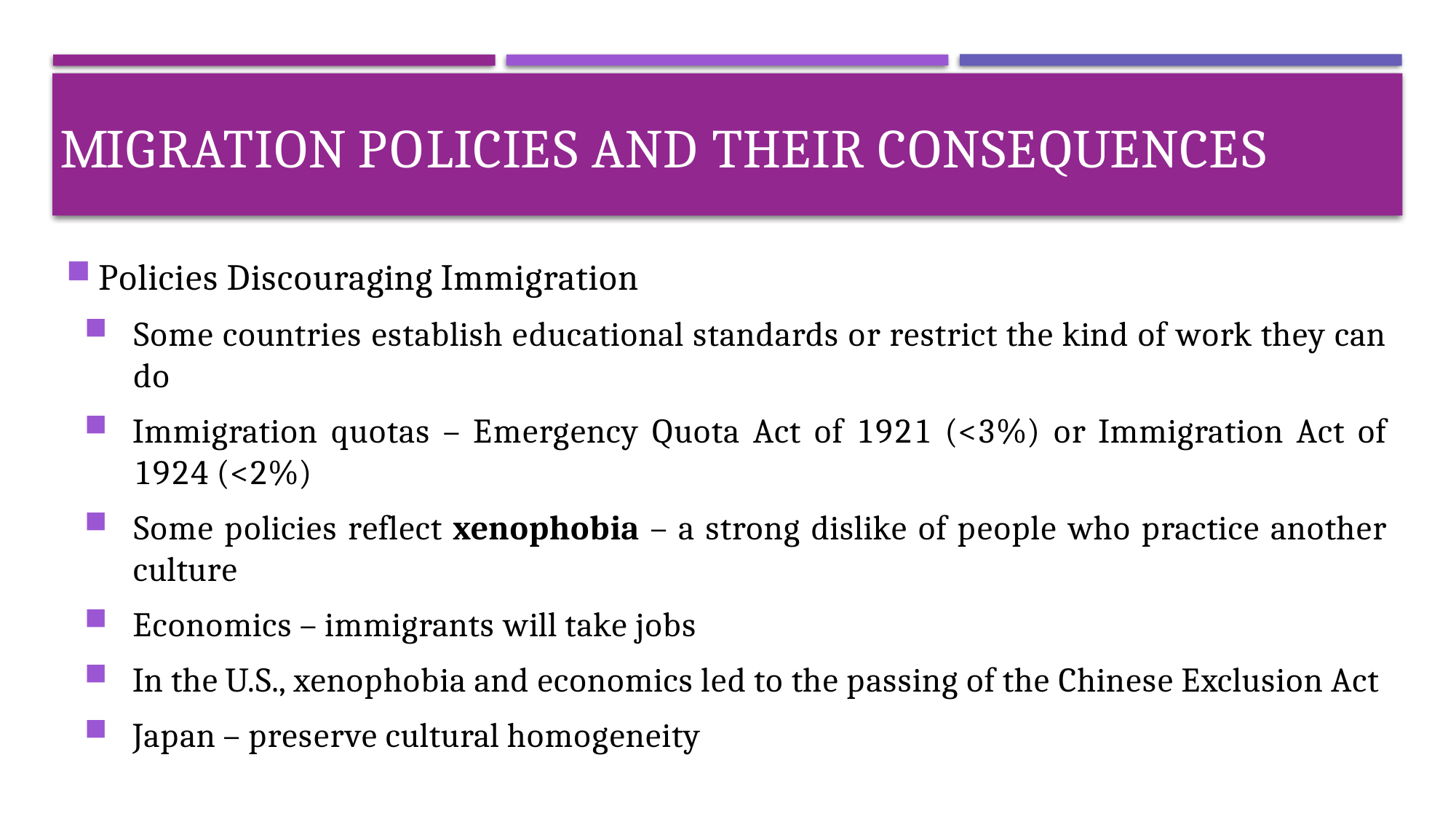

# Migration policies and their consequences
Policies Discouraging Immigration
Some countries establish educational standards or restrict the kind of work they can do
Immigration quotas – Emergency Quota Act of 1921 (<3%) or Immigration Act of 1924 (<2%)
Some policies reflect xenophobia – a strong dislike of people who practice another culture
Economics – immigrants will take jobs
In the U.S., xenophobia and economics led to the passing of the Chinese Exclusion Act
Japan – preserve cultural homogeneity